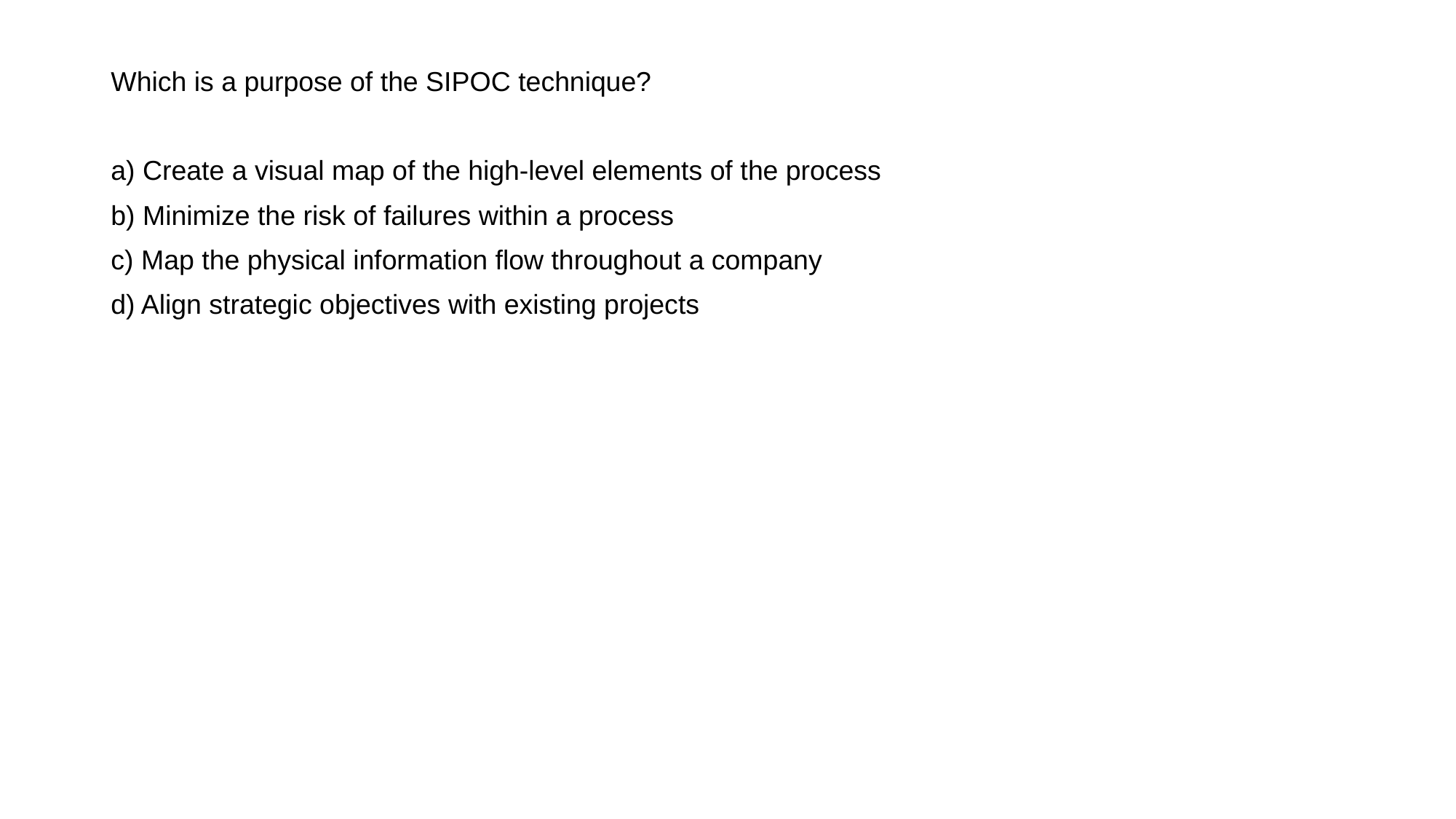

Which is a purpose of the SIPOC technique?

a) Create a visual map of the high-level elements of the process
b) Minimize the risk of failures within a process
c) Map the physical information flow throughout a company
d) Align strategic objectives with existing projects